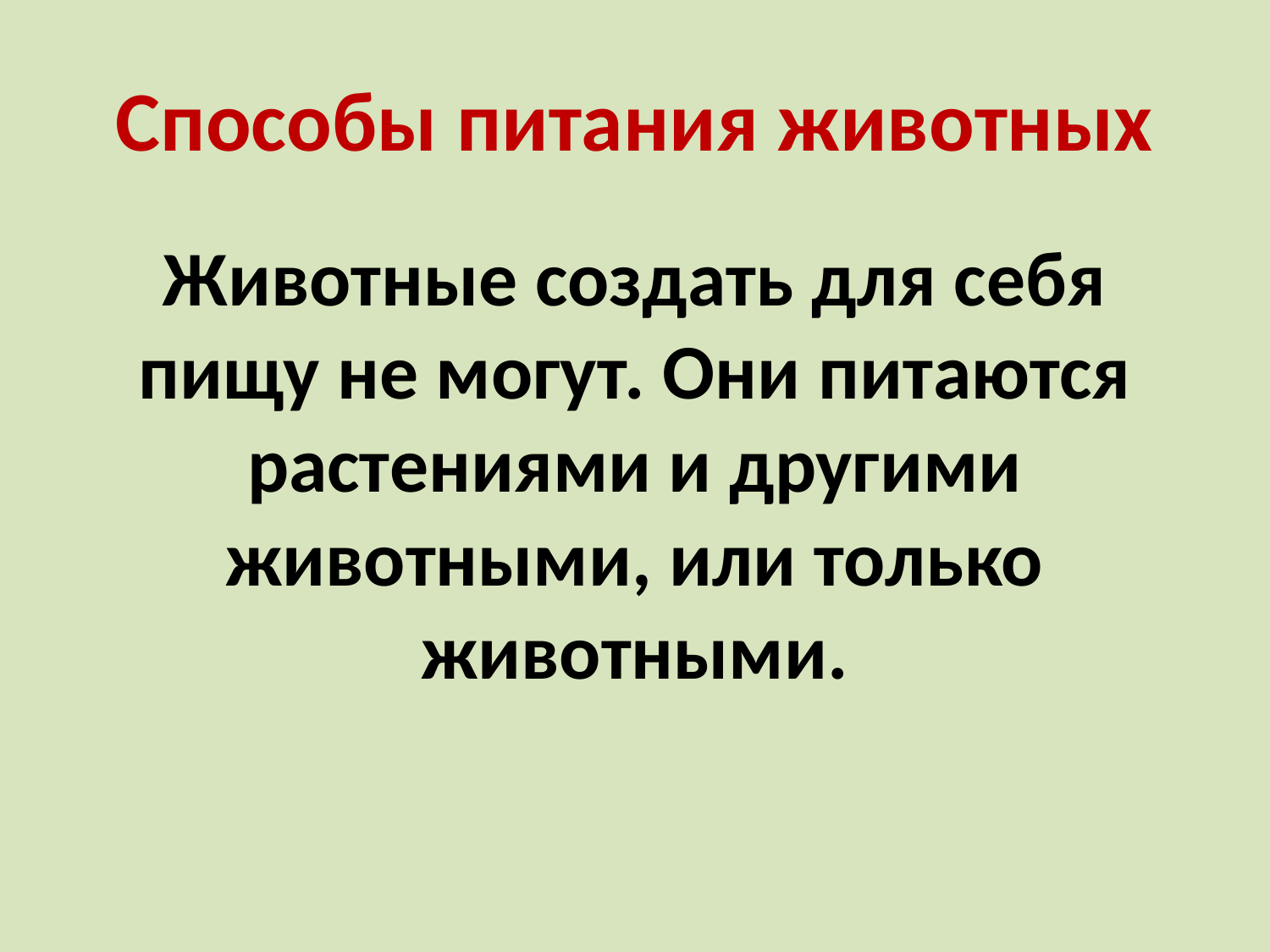

# Способы питания животных
Животные создать для себя пищу не могут. Они питаются растениями и другими животными, или только животными.